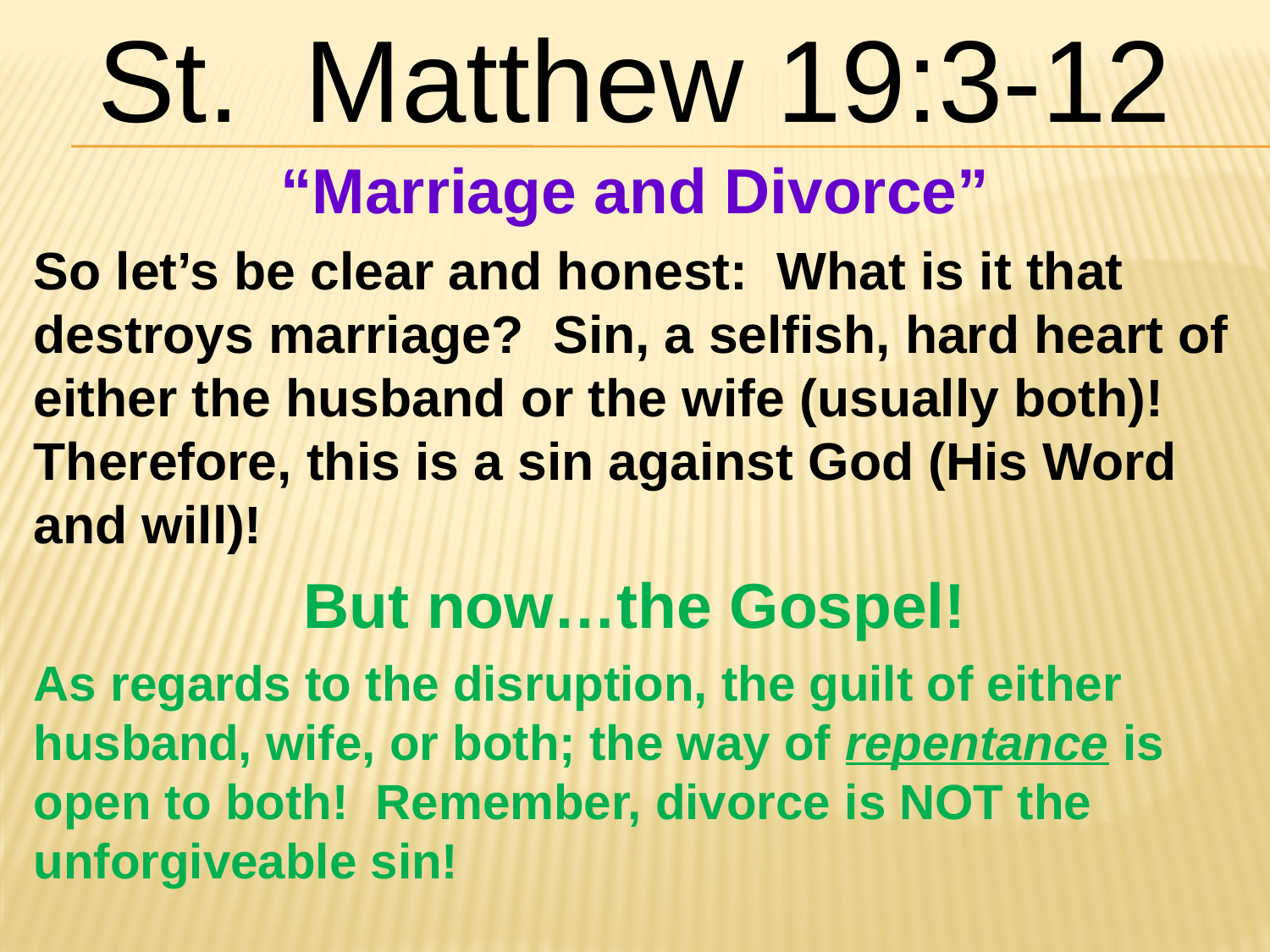

St.  Matthew 19:3-12
“Marriage and Divorce”
So let’s be clear and honest:  What is it that destroys marriage?  Sin, a selfish, hard heart of either the husband or the wife (usually both)!  Therefore, this is a sin against God (His Word and will)!
But now…the Gospel!
As regards to the disruption, the guilt of either husband, wife, or both; the way of repentance is open to both!  Remember, divorce is NOT the unforgiveable sin!